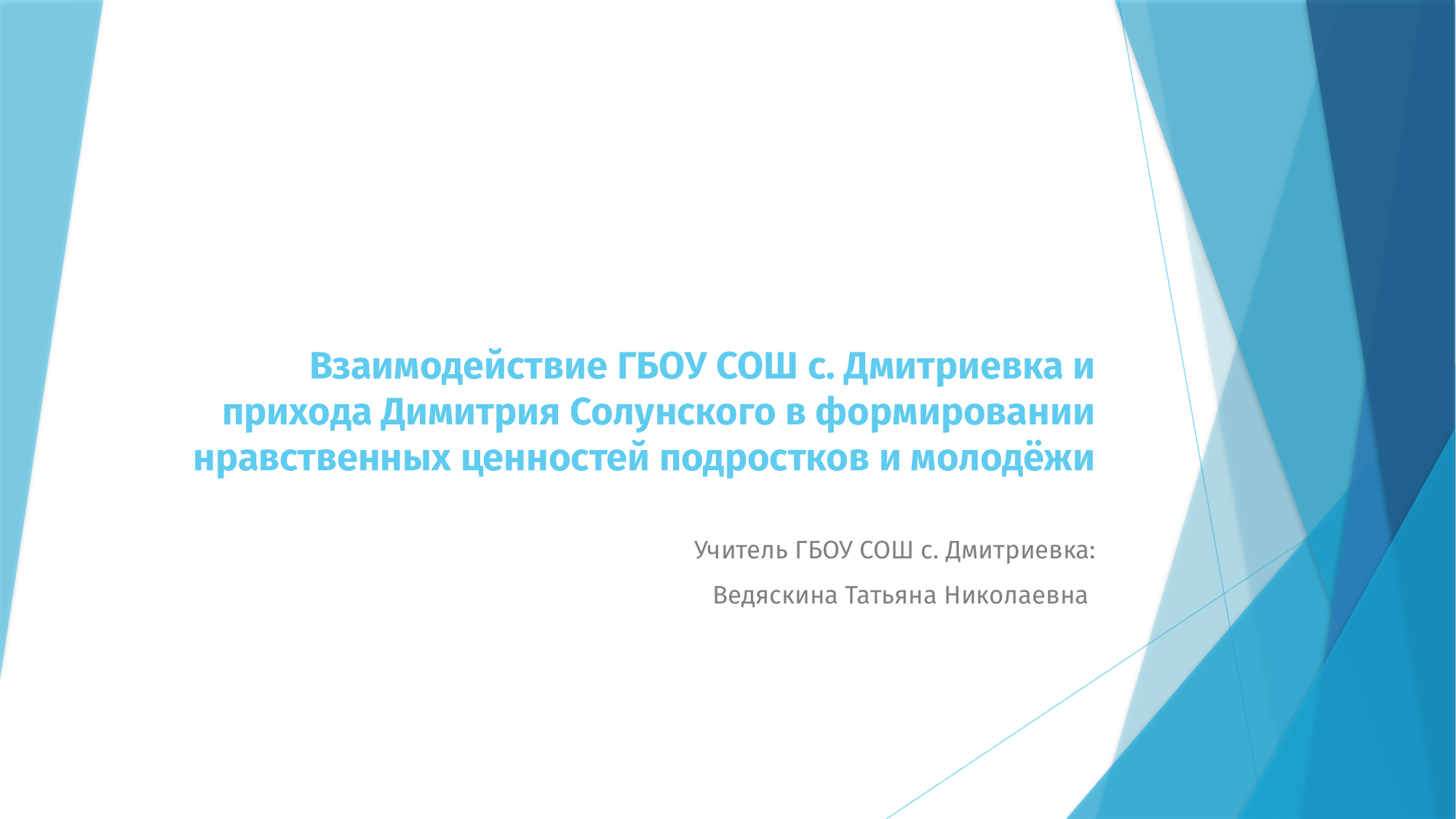

# Взаимодействие ГБОУ СОШ с. Дмитриевка и прихода Димитрия Солунского в формировании нравственных ценностей подростков и молодёжи

Учитель ГБОУ СОШ с. Дмитриевка:
 Ведяскина Татьяна Николаевна